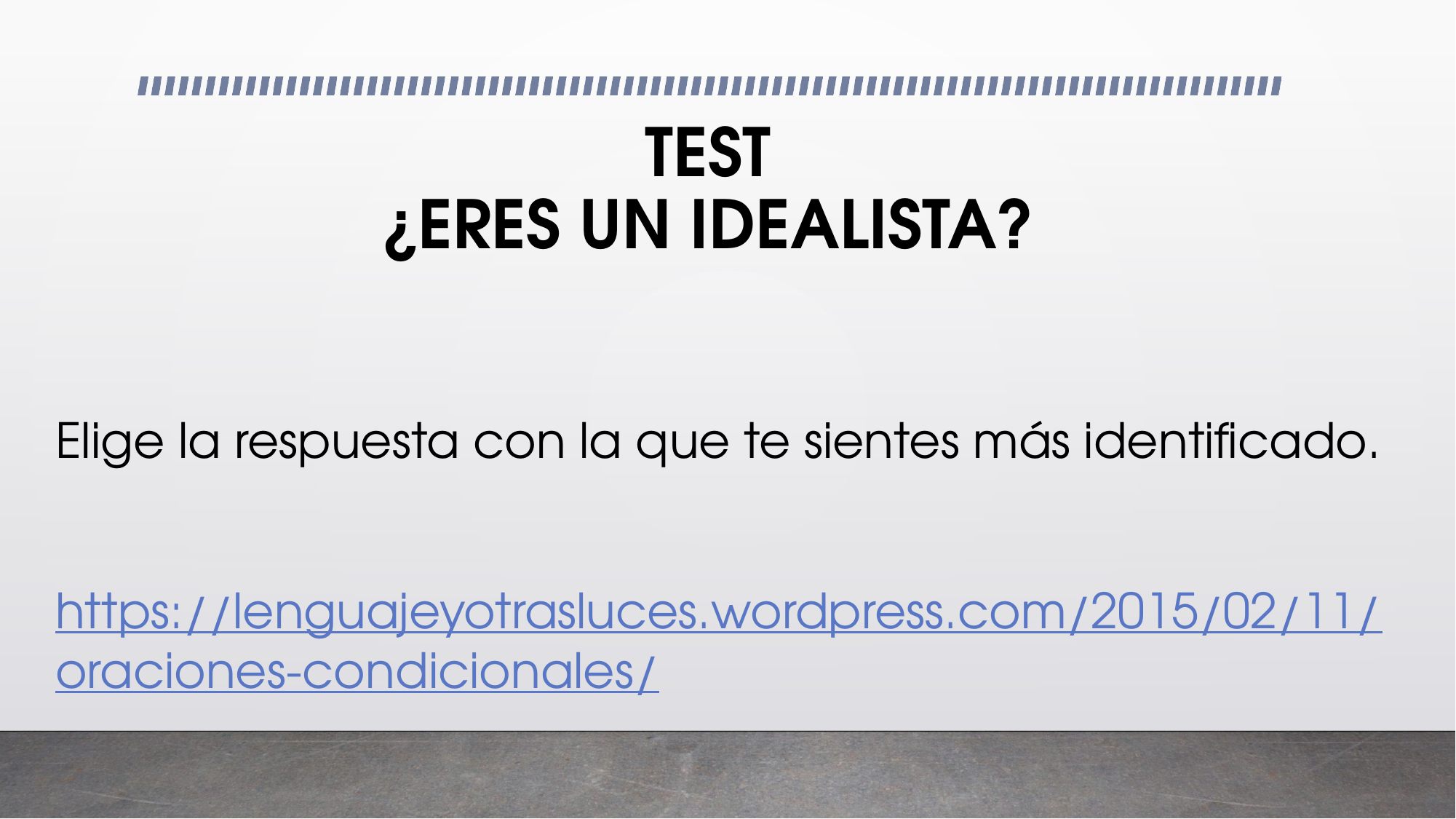

# TEST ¿ERES UN IDEALISTA?
Elige la respuesta con la que te sientes más identificado.

https://lenguajeyotrasluces.wordpress.com/2015/02/11/oraciones-condicionales/